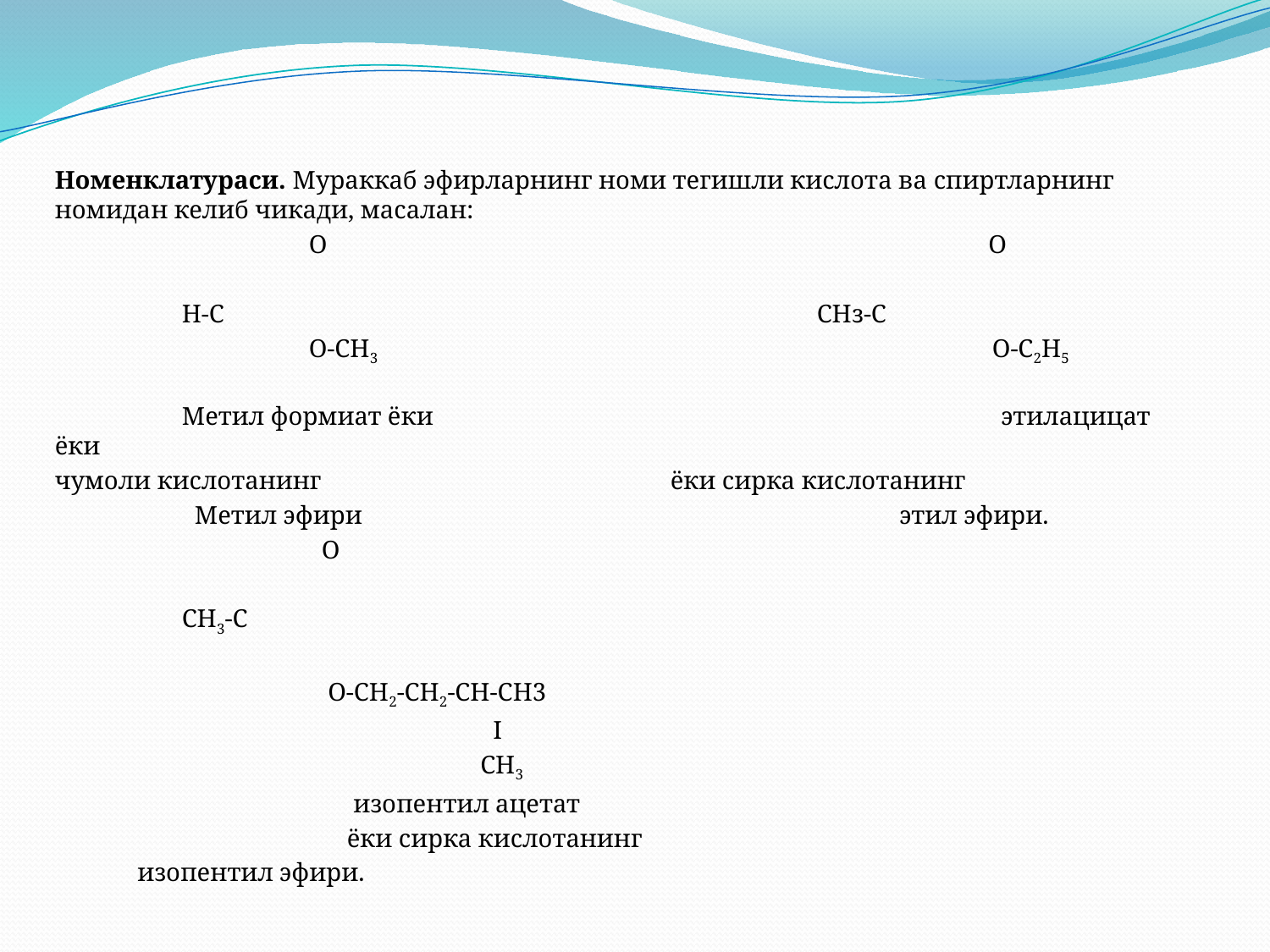

Номенклатураси. Мураккаб эфирларнинг номи тегишли кисло­та ва спиртларнинг номидан келиб чикади, масалан:
		O					       O

	H-C					CHз-C
		O-CH3 				   	          O-C2H5
	Метил формиат ёки 	                                        	         этилацицат ёки
чумоли кислотанинг                                                       ёки сирка кислотанинг
	  Метил эфири				             этил эфири.
		  O

	CH3-C

		   O-CH2-CH2-CH-CH3
			         I
			       CH3
                                               изопентил ацетат
                                              ёки сирка кислотанинг
             изопентил эфири.